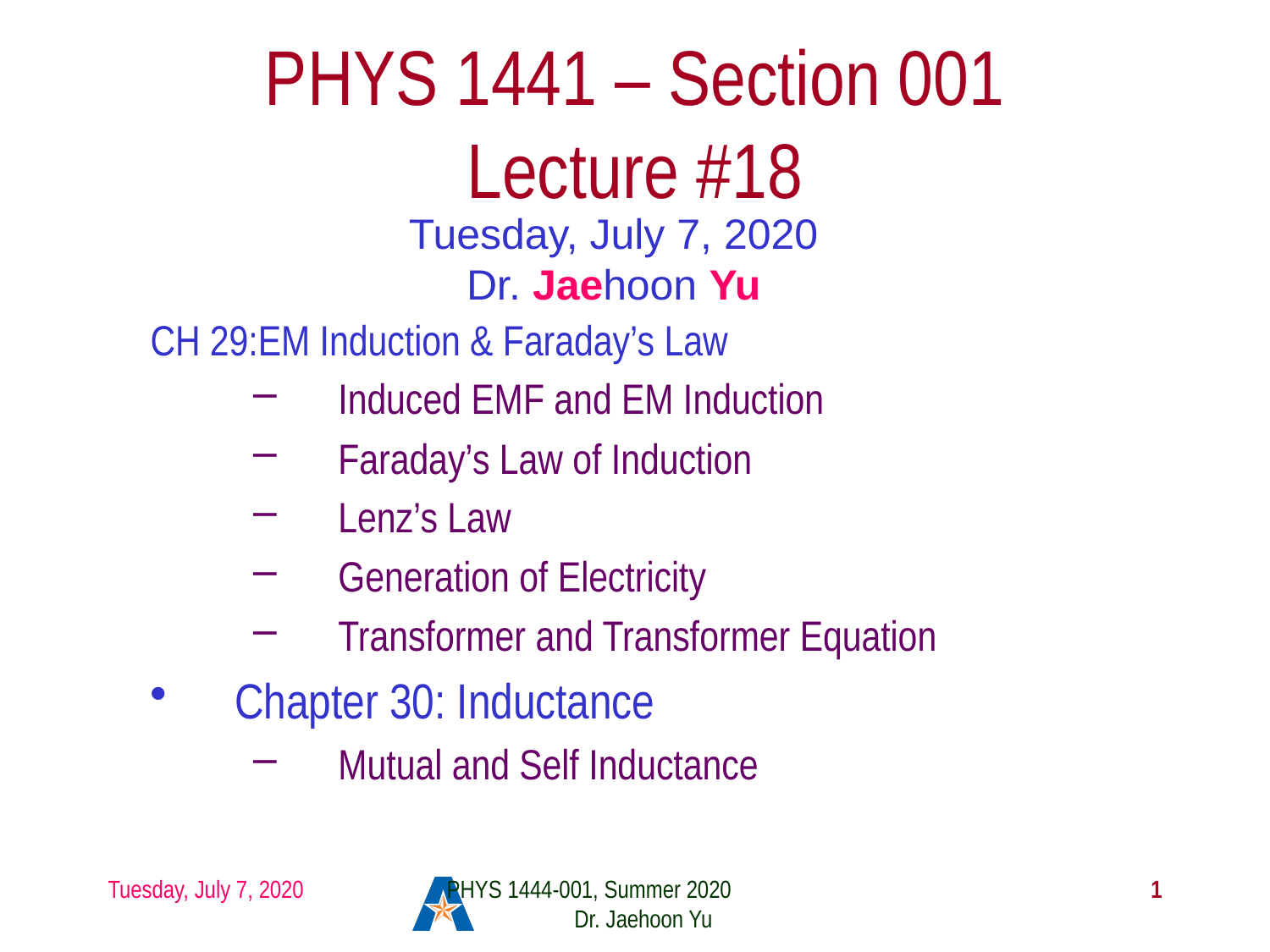

# PHYS 1441 – Section 001 Lecture #18
Tuesday, July 7, 2020
Dr. Jaehoon Yu
CH 29:EM Induction & Faraday’s Law
Induced EMF and EM Induction
Faraday’s Law of Induction
Lenz’s Law
Generation of Electricity
Transformer and Transformer Equation
Chapter 30: Inductance
Mutual and Self Inductance
Tuesday, July 7, 2020
PHYS 1444-001, Summer 2020                    Dr. Jaehoon Yu
1